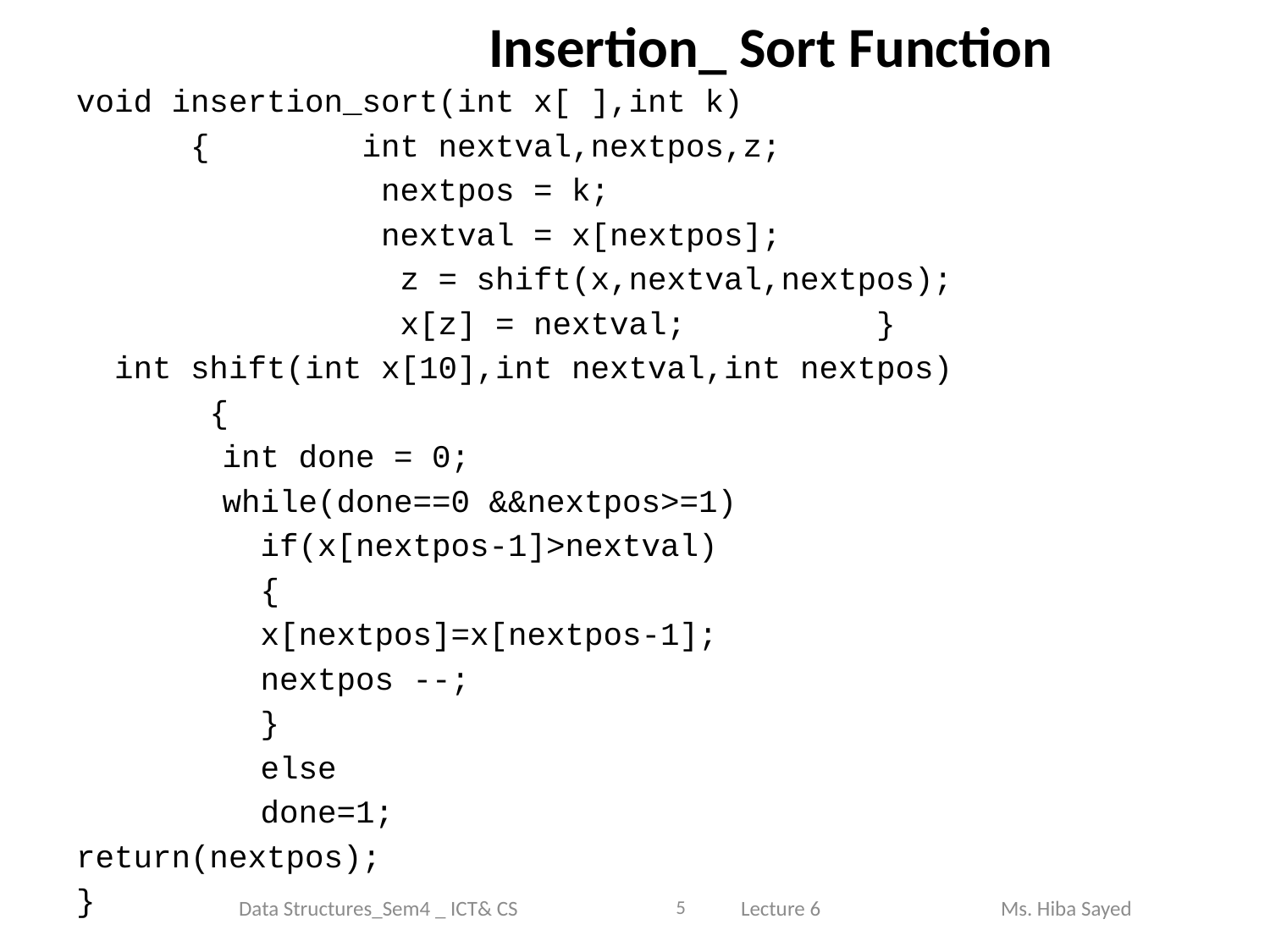

Insertion_ Sort Function
void insertion_sort(int x[ ],int k)
      {        int nextval,nextpos,z;
                nextpos = k;
                nextval = x[nextpos];
                 z = shift(x,nextval,nextpos);
                 x[z] = nextval;          }
  int shift(int x[10],int nextval,int nextpos)
       {
	 int done = 0;
	 while(done==0 &&nextpos>=1)
	   if(x[nextpos-1]>nextval)
	   {
	   x[nextpos]=x[nextpos-1];
	   nextpos --;
	   }
	   else
	   done=1;
return(nextpos);
}

5
Data Structures_Sem4 _ ICT& CS                                              Lecture 6	    	Ms. Hiba Sayed